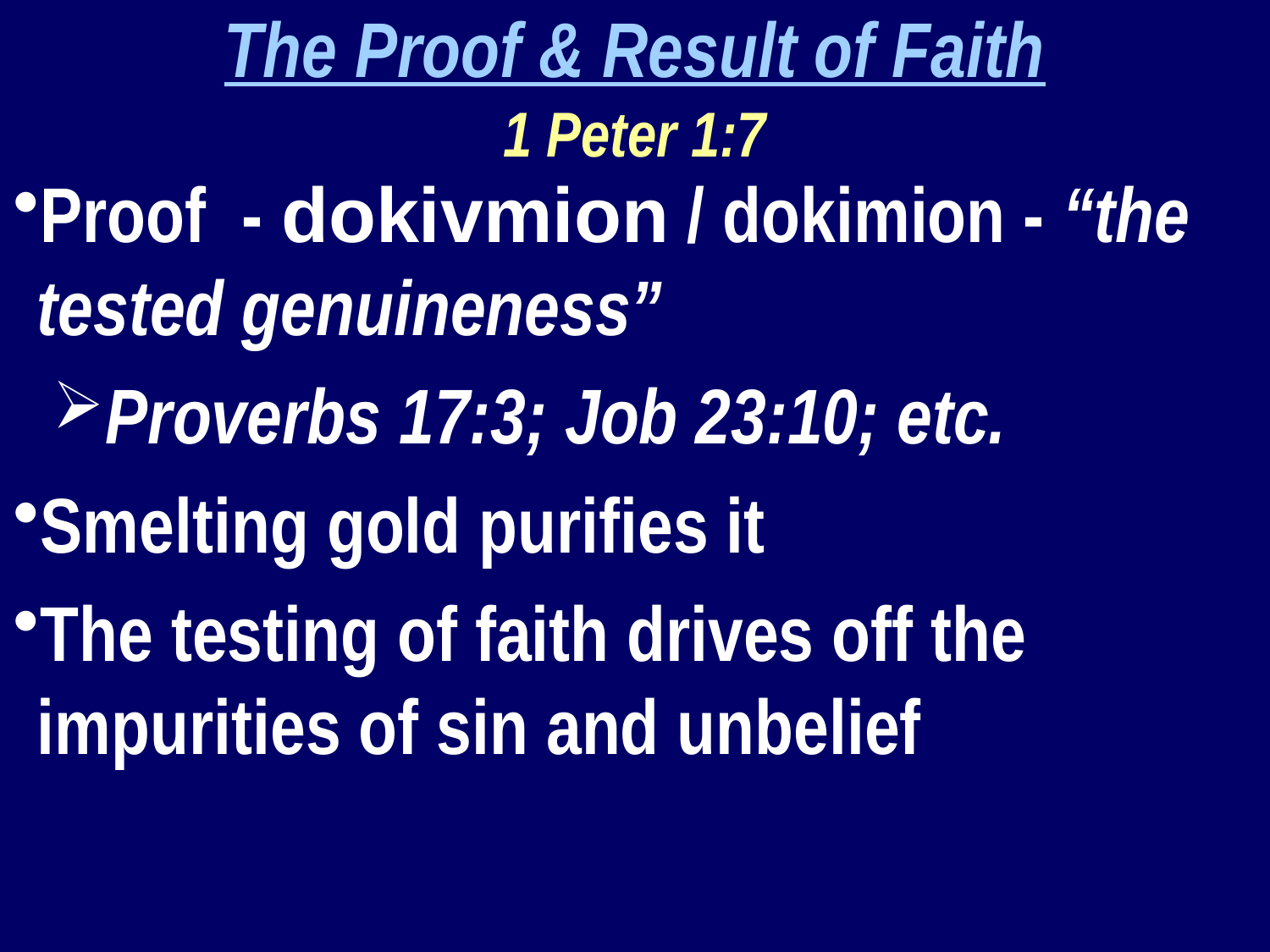

The Proof & Result of Faith
1 Peter 1:7
Proof  - dokivmion / dokimion - “the tested genuineness”
Proverbs 17:3; Job 23:10; etc.
Smelting gold purifies it
The testing of faith drives off the impurities of sin and unbelief